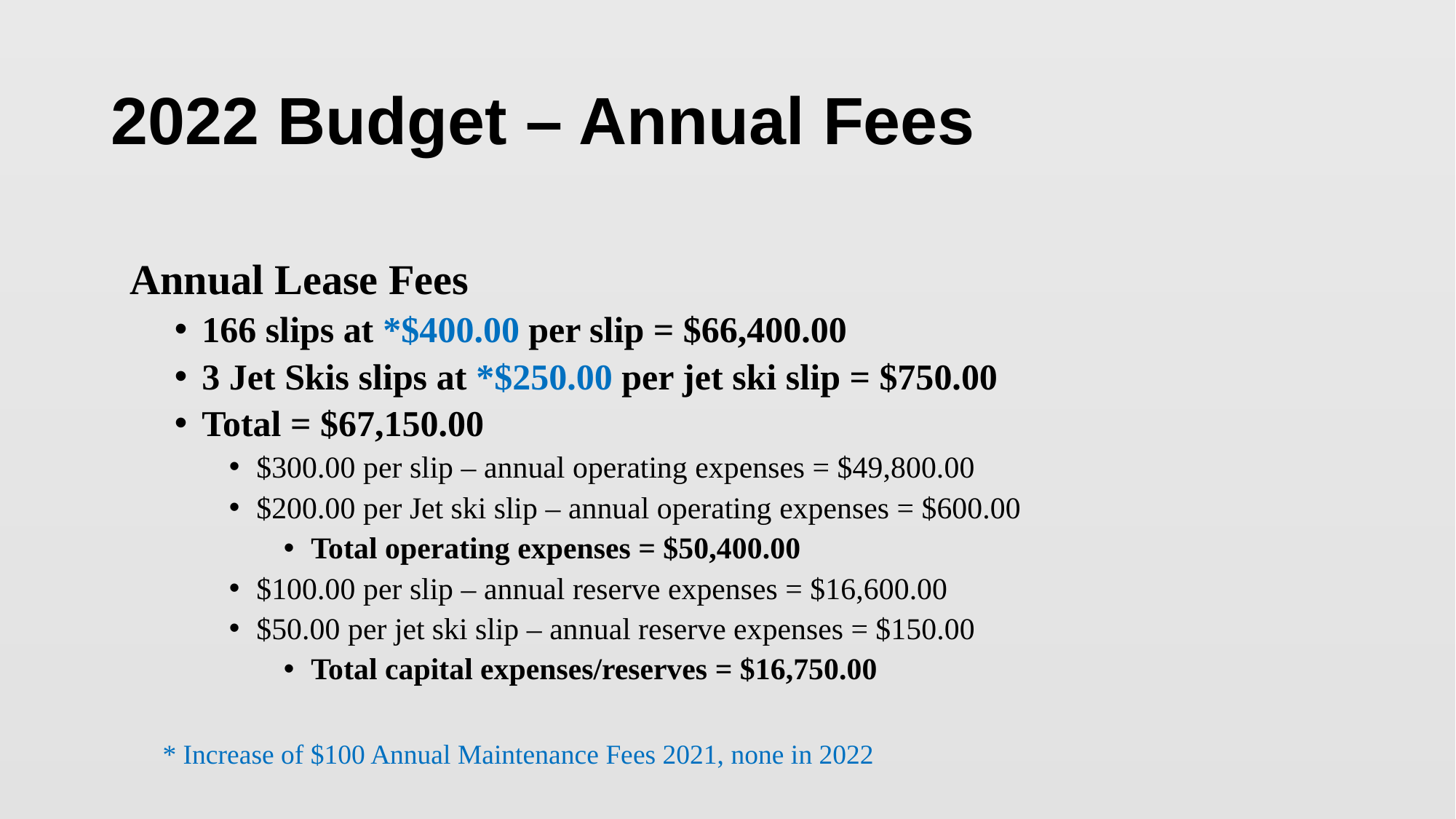

# 2022 Budget – Annual Fees
 Annual Lease Fees
166 slips at *$400.00 per slip = $66,400.00
3 Jet Skis slips at *$250.00 per jet ski slip = $750.00
Total = $67,150.00
$300.00 per slip – annual operating expenses = $49,800.00
$200.00 per Jet ski slip – annual operating expenses = $600.00
Total operating expenses = $50,400.00
$100.00 per slip – annual reserve expenses = $16,600.00
$50.00 per jet ski slip – annual reserve expenses = $150.00
Total capital expenses/reserves = $16,750.00

* Increase of $100 Annual Maintenance Fees 2021, none in 2022